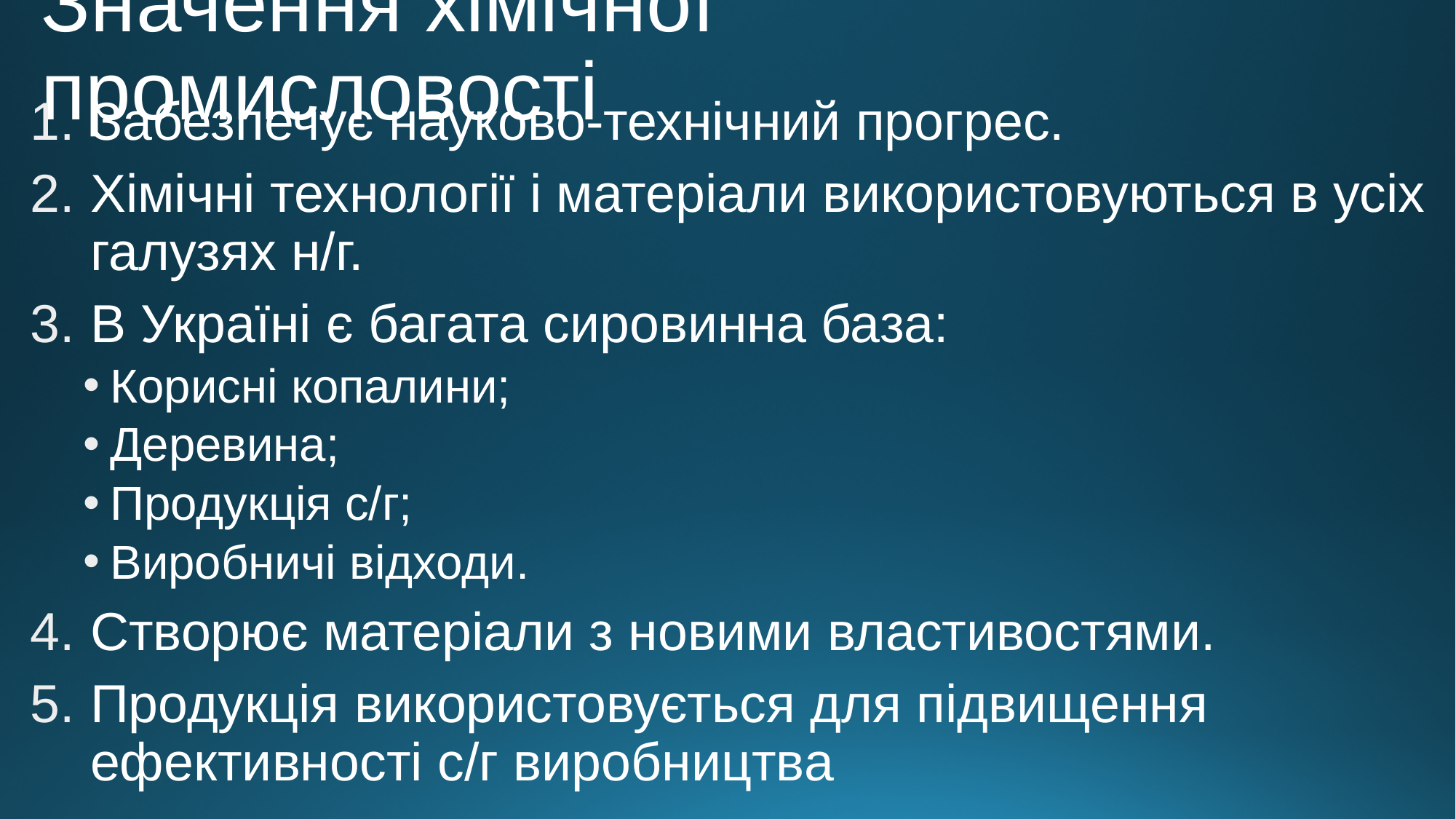

# Значення хімічної промисловості
Забезпечує науково-технічний прогрес.
Хімічні технології і матеріали використовуються в усіх галузях н/г.
В Україні є багата сировинна база:
Корисні копалини;
Деревина;
Продукція с/г;
Виробничі відходи.
Створює матеріали з новими властивостями.
Продукція використовується для підвищення ефективності с/г виробництва